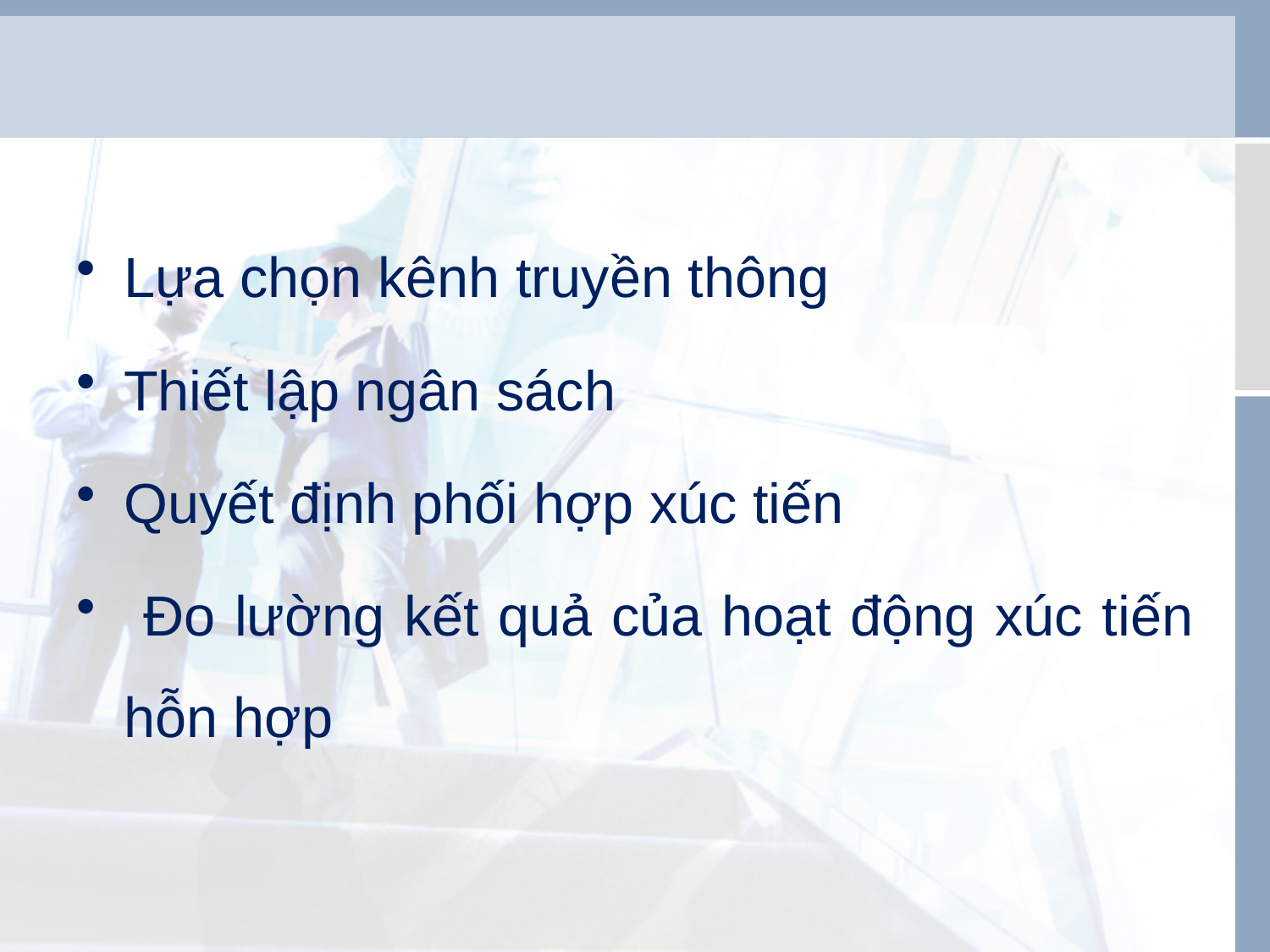

Lựa chọn kênh truyền thông
Thiết lập ngân sách
Quyết định phối hợp xúc tiến
 Đo lường kết quả của hoạt động xúc tiến hỗn hợp